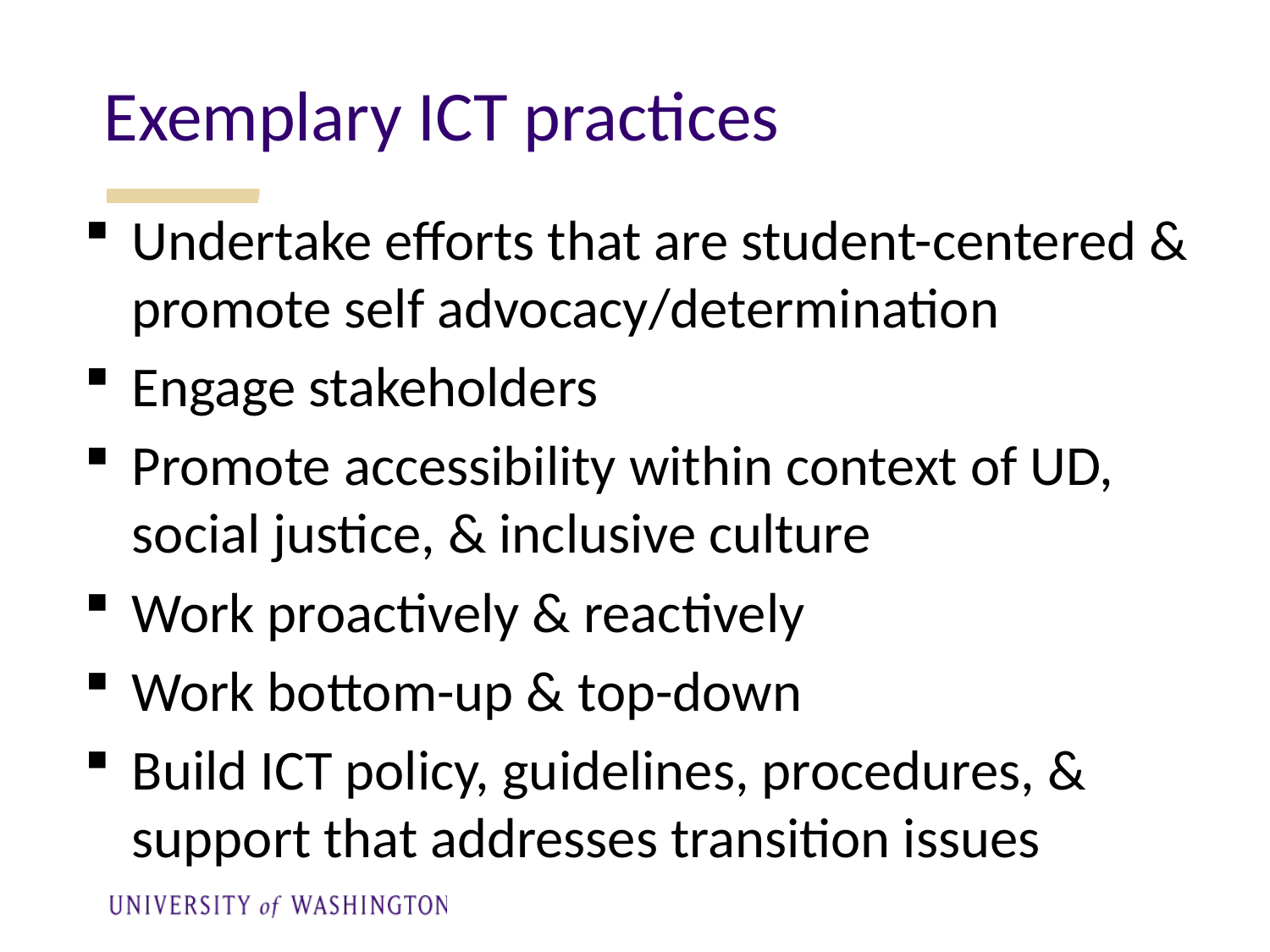

Exemplary ICT practices

Undertake efforts that are student-centered & promote self advocacy/determination
Engage stakeholders
Promote accessibility within context of UD, social justice, & inclusive culture
Work proactively & reactively
Work bottom-up & top-down
Build ICT policy, guidelines, procedures, & support that addresses transition issues